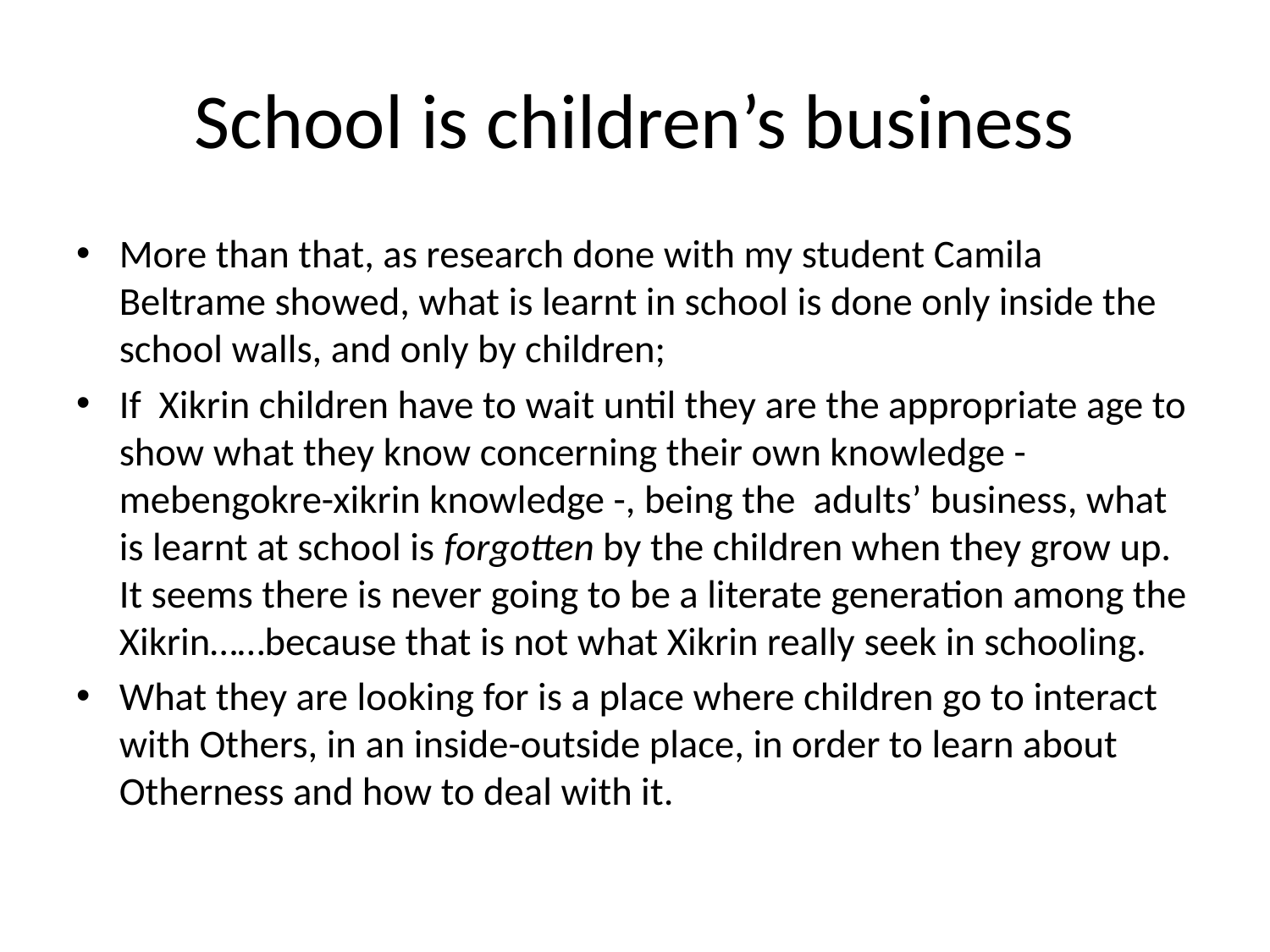

# School is children’s business
More than that, as research done with my student Camila Beltrame showed, what is learnt in school is done only inside the school walls, and only by children;
If  Xikrin children have to wait until they are the appropriate age to show what they know concerning their own knowledge -mebengokre-xikrin knowledge -, being the  adults’ business, what is learnt at school is forgotten by the children when they grow up. It seems there is never going to be a literate generation among the Xikrin……because that is not what Xikrin really seek in schooling.
What they are looking for is a place where children go to interact with Others, in an inside-outside place, in order to learn about Otherness and how to deal with it.